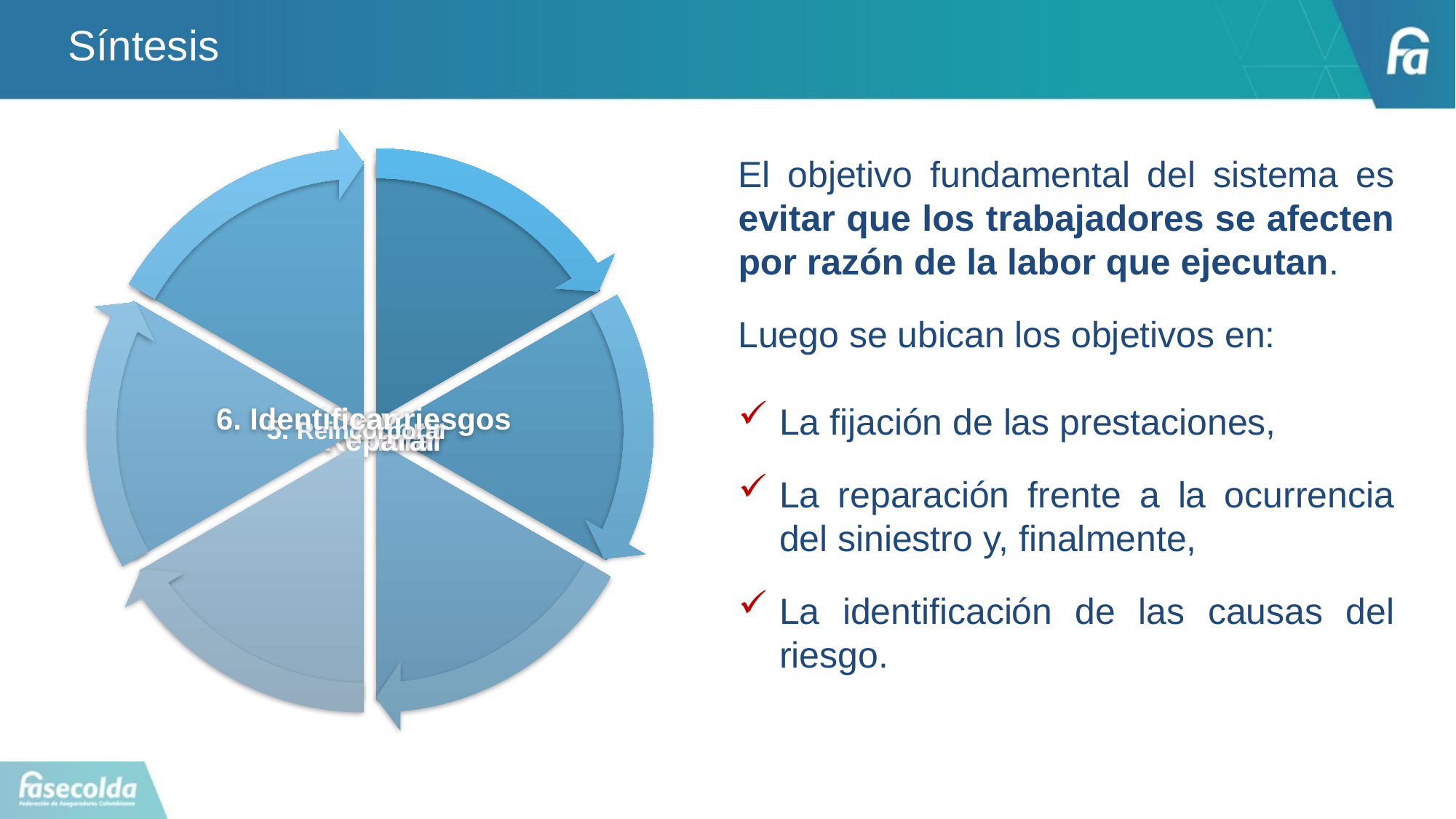

# Síntesis
1. Prevenir
2. Cubrir
3. Valorar
4. Reparar
5. Reincorporar
6. Identificar riesgos
El objetivo fundamental del sistema es evitar que los trabajadores se afecten por razón de la labor que ejecutan.

Luego se ubican los objetivos en:

La fijación de las prestaciones,

La reparación frente a la ocurrencia del siniestro y, finalmente,

La identificación de las causas del riesgo.